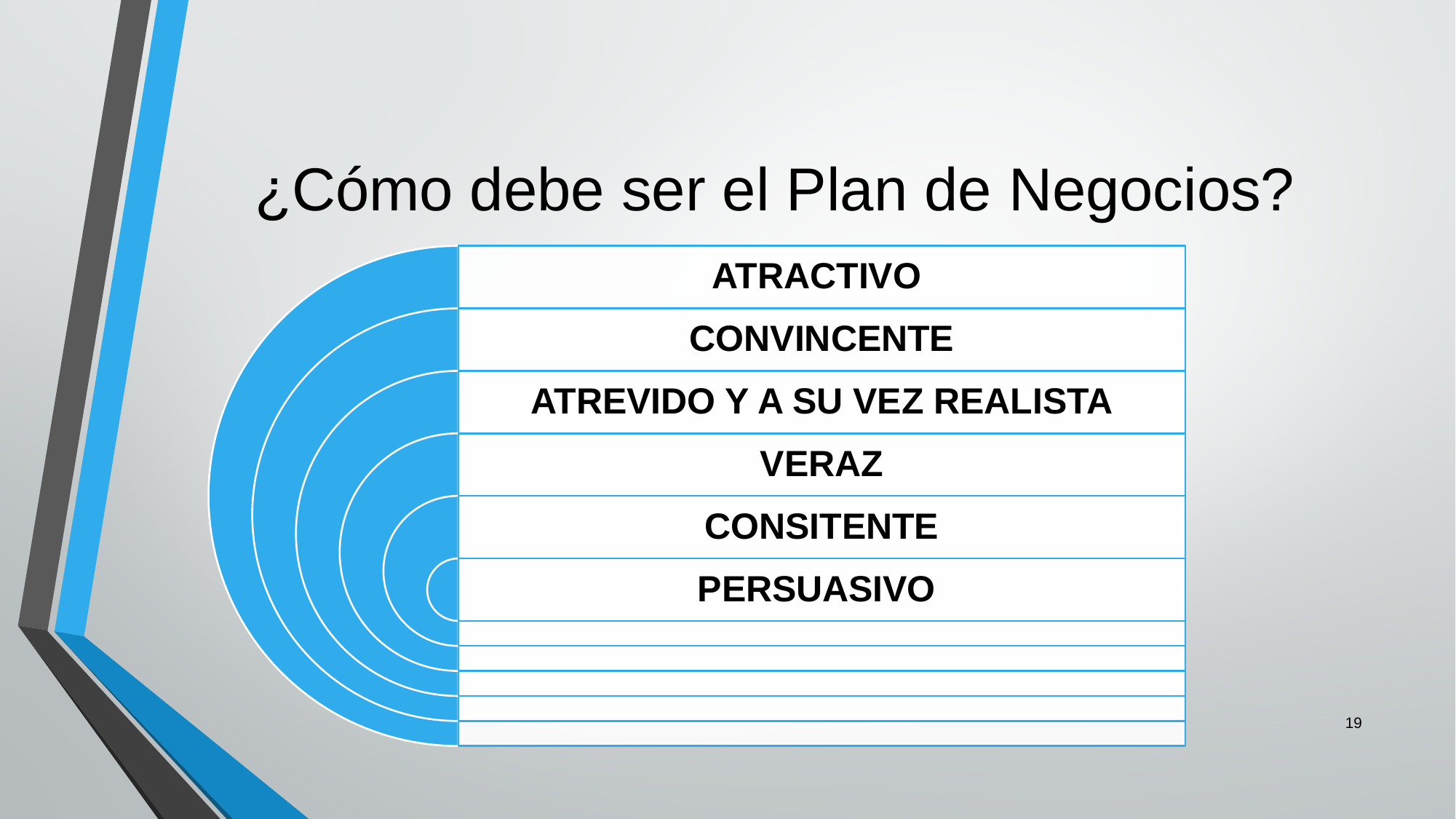

# ¿Cómo debe ser el Plan de Negocios?
ATRACTIVO
CONVINCENTE
ATREVIDO Y A SU VEZ REALISTA
VERAZ
CONSITENTE
PERSUASIVO
19